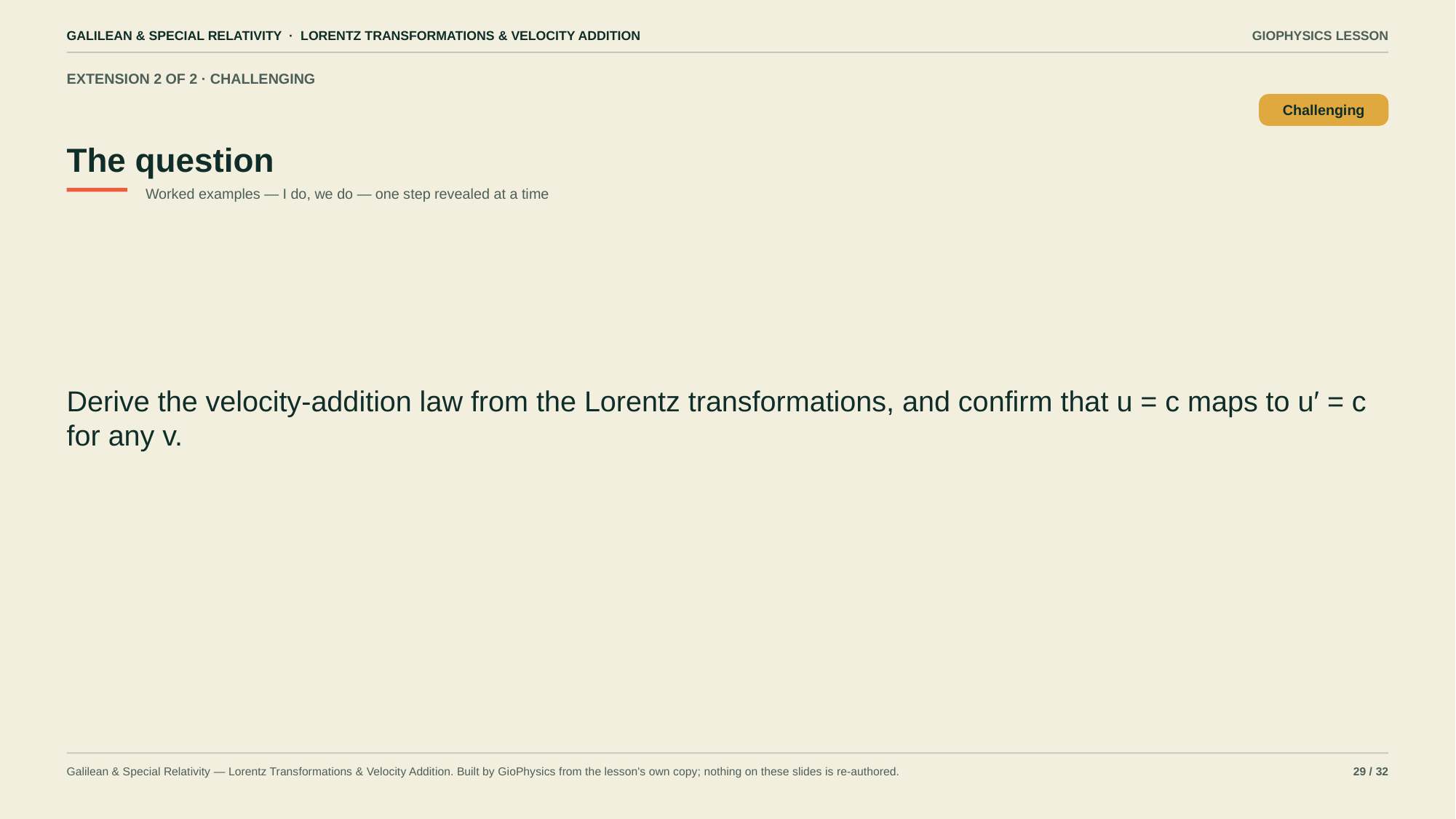

GALILEAN & SPECIAL RELATIVITY  ·  LORENTZ TRANSFORMATIONS & VELOCITY ADDITION
GIOPHYSICS LESSON

EXTENSION 2 OF 2 · CHALLENGING
The question

Challenging
Worked examples — I do, we do — one step revealed at a time

Derive the velocity-addition law from the Lorentz transformations, and confirm that u = c maps to u′ = c for any v.

Galilean & Special Relativity — Lorentz Transformations & Velocity Addition. Built by GioPhysics from the lesson's own copy; nothing on these slides is re-authored.
29 / 32